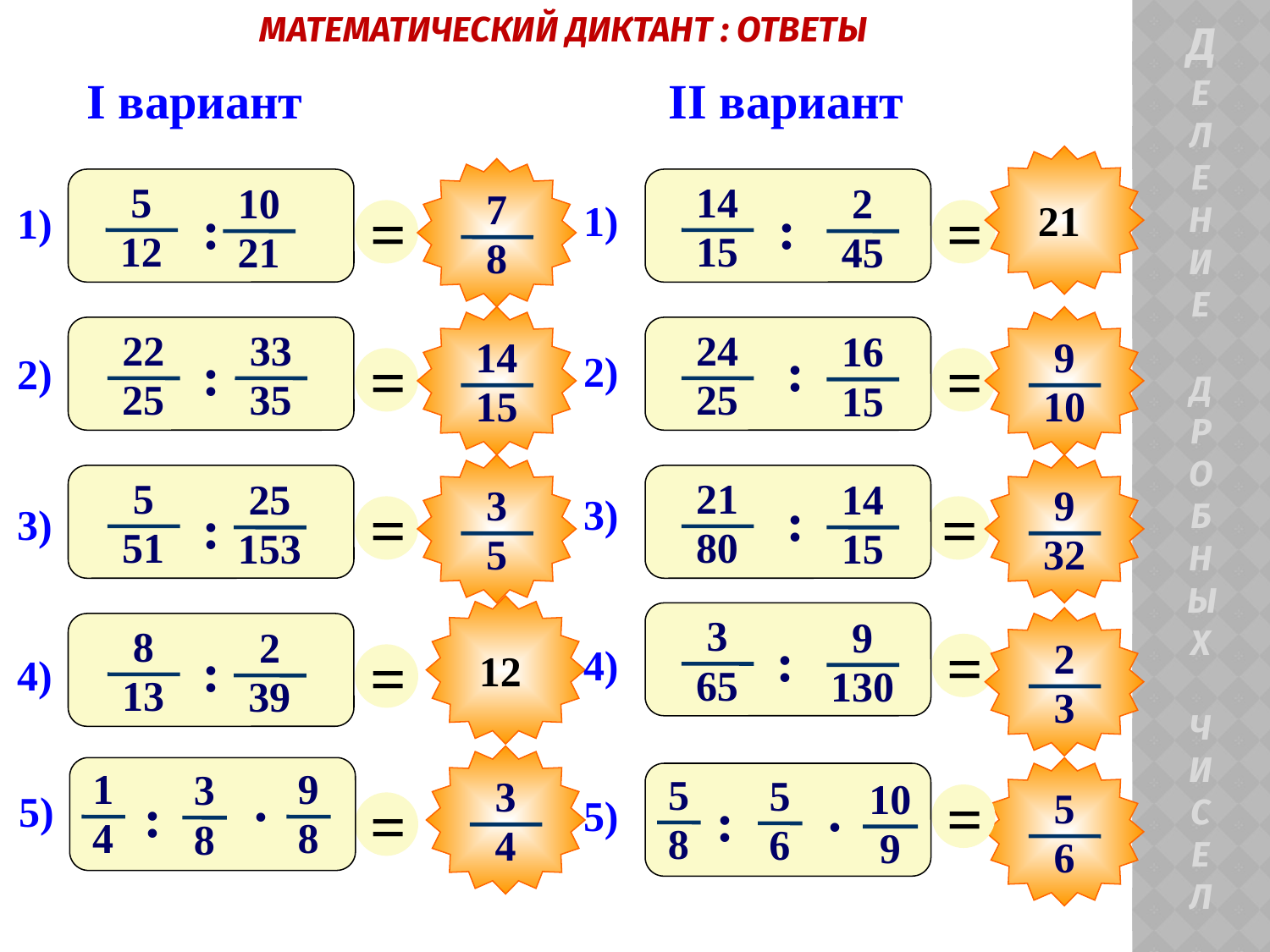

Математический диктант : ответы
I вариант
II вариант

21

7
8

5
12

10
21

1)
:

14
15

2
45

1)
:
=

=

14
15

9
10

22
25

33
35

:
2)

24
25

16
15

:
2)
=

=

ДЕ ЛЕНИЕ
 ДРОБНЫХ
 ЧИС Е Л

3
5

9
32

5
51

25
153

3)
:

21
80

14
15

3)
:
=

=

12

3
65

9
130

:
4)

2
3

=

8
13

2
39

:
4)
=

3
4

1
4

9
8

3
8

.
5)
:

5
6

5
8

5
6

10
9

.
5)
:
=

=